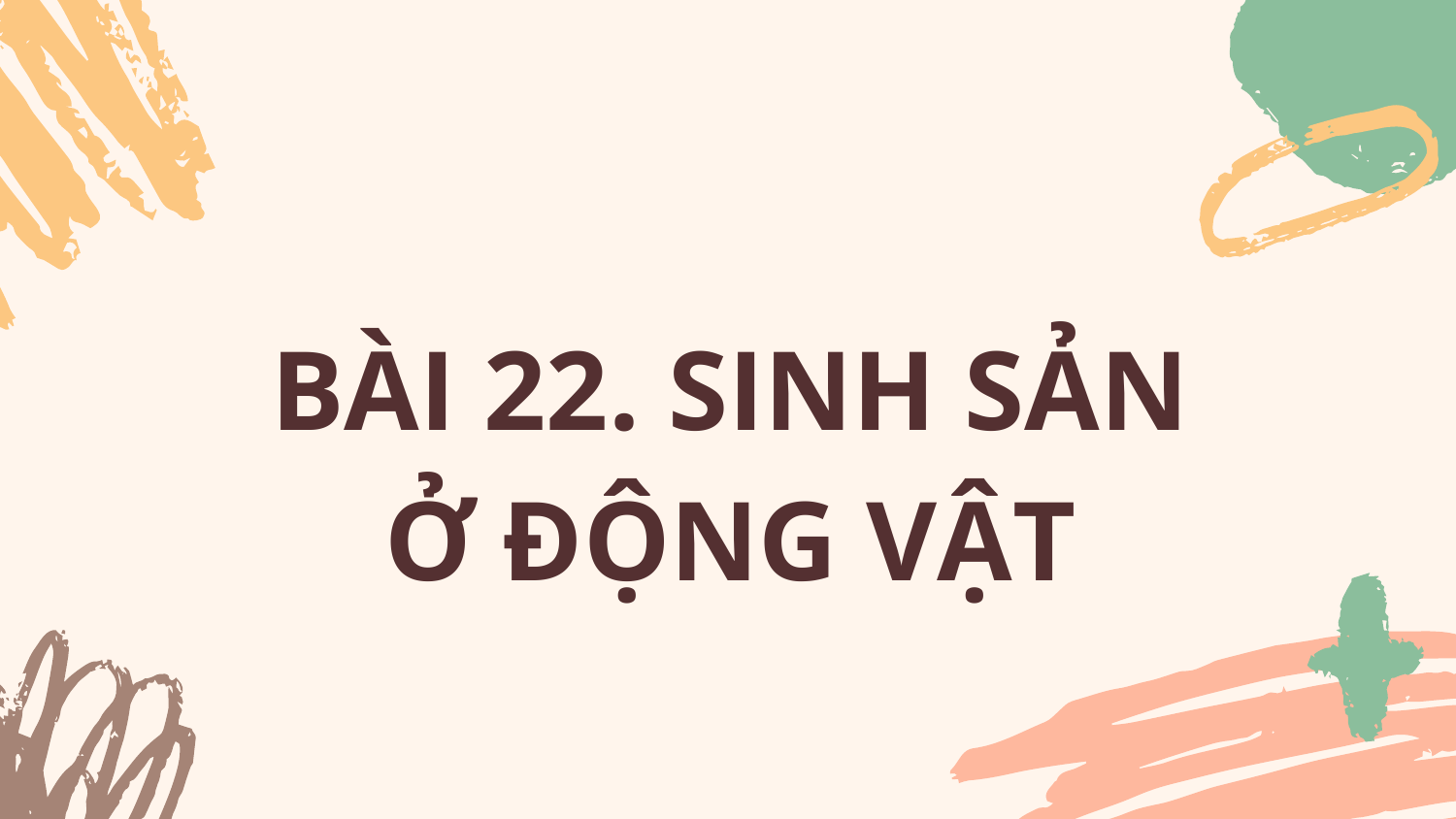

# BÀI 22. SINH SẢN Ở ĐỘNG VẬT